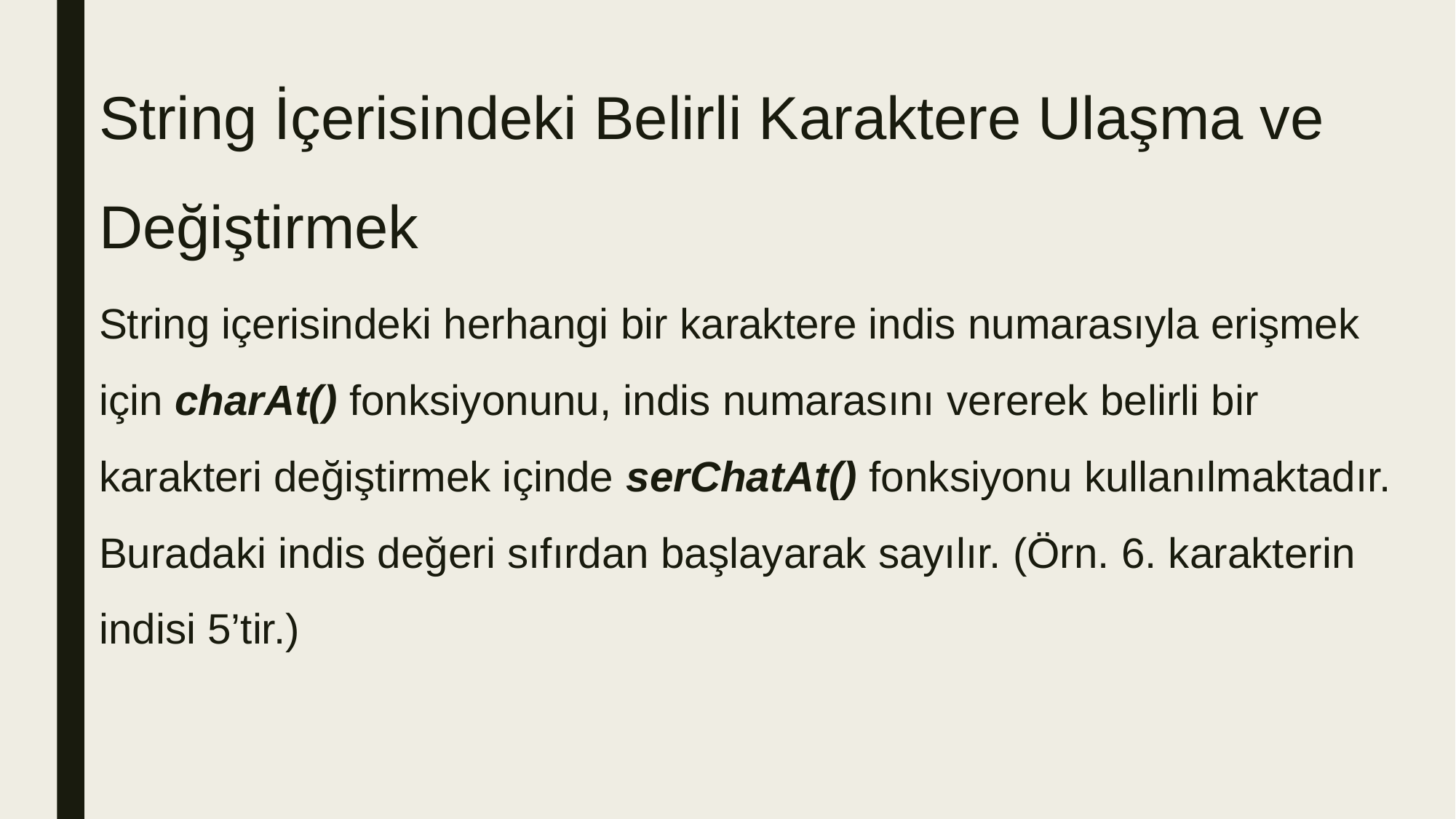

String İçerisindeki Belirli Karaktere Ulaşma ve Değiştirmek
String içerisindeki herhangi bir karaktere indis numarasıyla erişmek için charAt() fonksiyonunu, indis numarasını vererek belirli bir karakteri değiştirmek içinde serChatAt() fonksiyonu kullanılmaktadır. Buradaki indis değeri sıfırdan başlayarak sayılır. (Örn. 6. karakterin indisi 5’tir.)